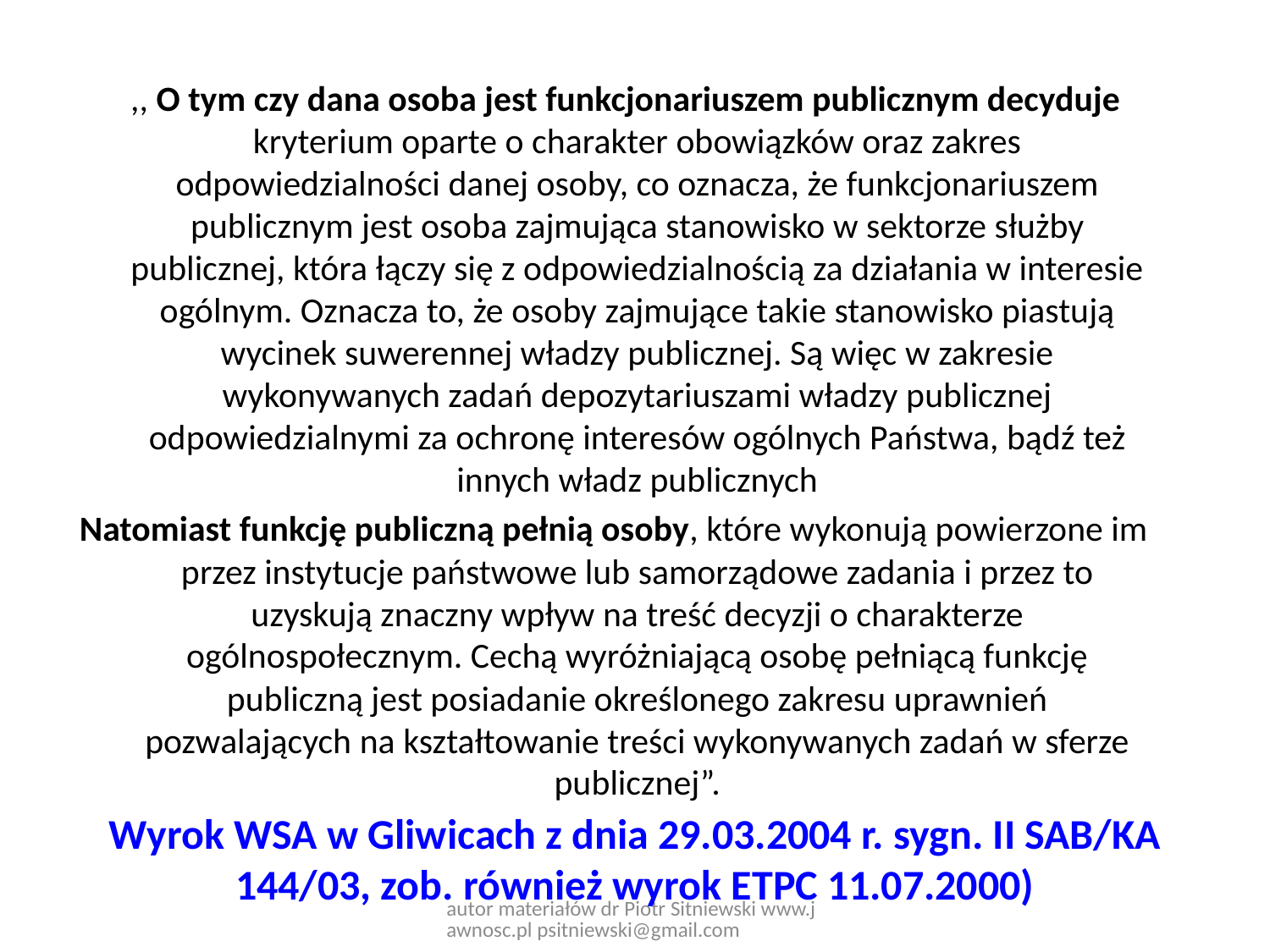

,, O tym czy dana osoba jest funkcjonariuszem publicznym decyduje kryterium oparte o charakter obowiązków oraz zakres odpowiedzialności danej osoby, co oznacza, że funkcjonariuszem publicznym jest osoba zajmująca stanowisko w sektorze służby publicznej, która łączy się z odpowiedzialnością za działania w interesie ogólnym. Oznacza to, że osoby zajmujące takie stanowisko piastują wycinek suwerennej władzy publicznej. Są więc w zakresie wykonywanych zadań depozytariuszami władzy publicznej odpowiedzialnymi za ochronę interesów ogólnych Państwa, bądź też innych władz publicznych
Natomiast funkcję publiczną pełnią osoby, które wykonują powierzone im przez instytucje państwowe lub samorządowe zadania i przez to uzyskują znaczny wpływ na treść decyzji o charakterze ogólnospołecznym. Cechą wyróżniającą osobę pełniącą funkcję publiczną jest posiadanie określonego zakresu uprawnień pozwalających na kształtowanie treści wykonywanych zadań w sferze publicznej”.
# Wyrok WSA w Gliwicach z dnia 29.03.2004 r. sygn. II SAB/KA 144/03, zob. również wyrok ETPC 11.07.2000)
autor materiałów dr Piotr Sitniewski www.jawnosc.pl psitniewski@gmail.com